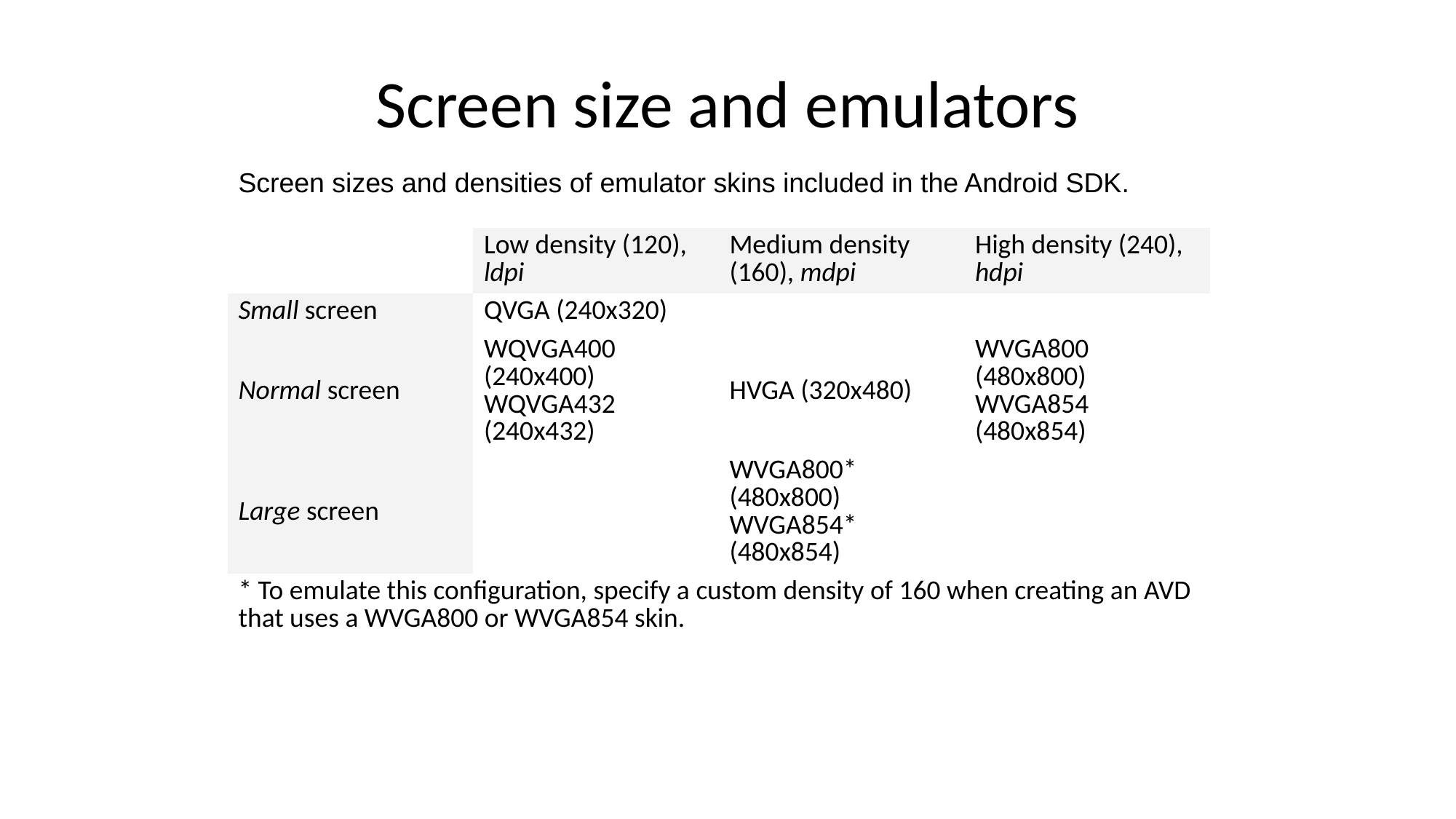

# Screen size and emulators
Screen sizes and densities of emulator skins included in the Android SDK.
|  | Low density (120), ldpi | Medium density (160), mdpi | High density (240), hdpi |
| --- | --- | --- | --- |
| Small screen | QVGA (240x320) |  |  |
| Normal screen | WQVGA400 (240x400) WQVGA432 (240x432) | HVGA (320x480) | WVGA800 (480x800) WVGA854 (480x854) |
| Large screen |  | WVGA800\* (480x800) WVGA854\* (480x854) |  |
| \* To emulate this configuration, specify a custom density of 160 when creating an AVD that uses a WVGA800 or WVGA854 skin. |  |  |  |